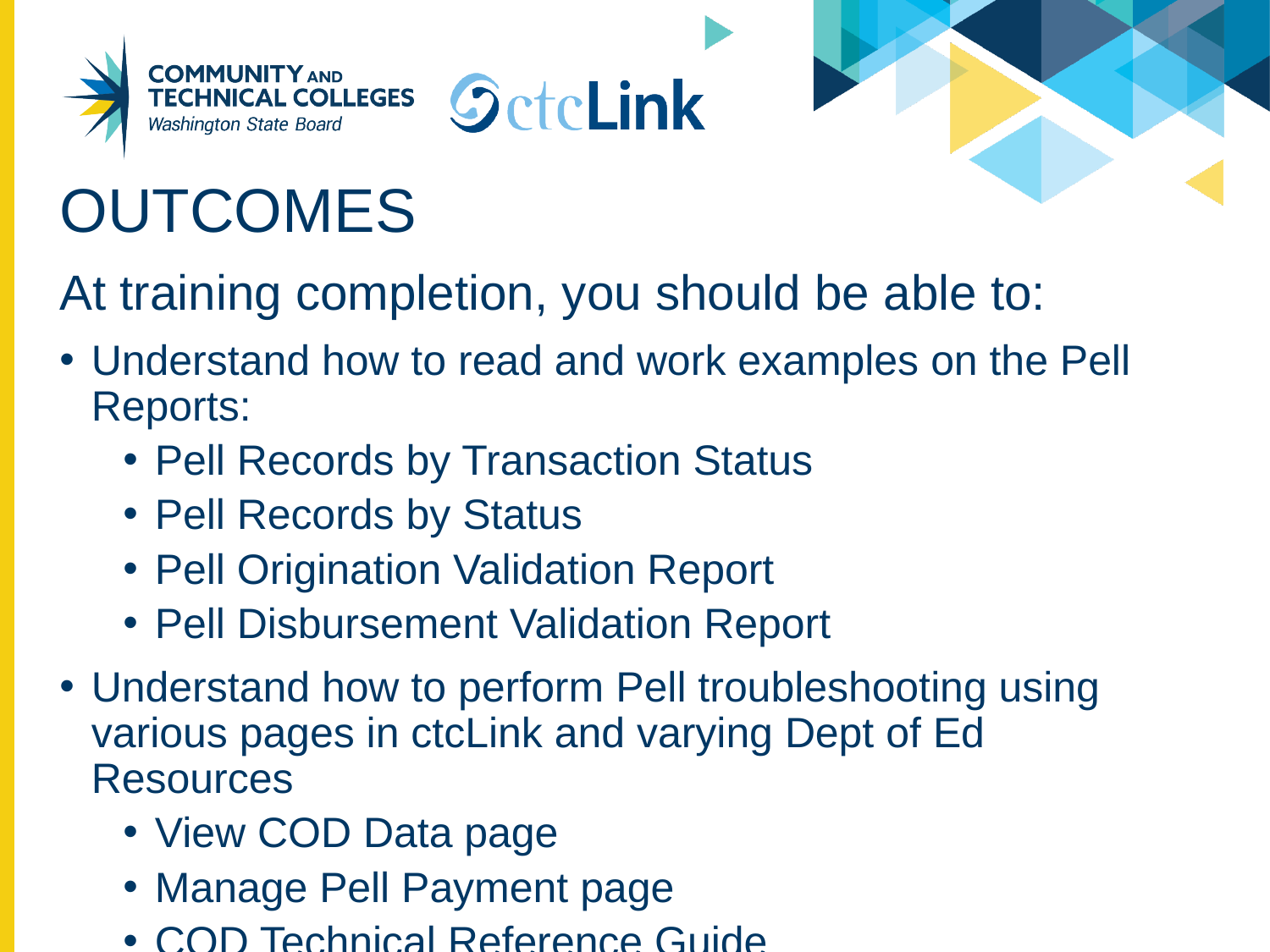

# Outcomes
At training completion, you should be able to:
Understand how to read and work examples on the Pell Reports:
Pell Records by Transaction Status
Pell Records by Status
Pell Origination Validation Report
Pell Disbursement Validation Report
Understand how to perform Pell troubleshooting using various pages in ctcLink and varying Dept of Ed Resources
View COD Data page
Manage Pell Payment page
COD Technical Reference Guide